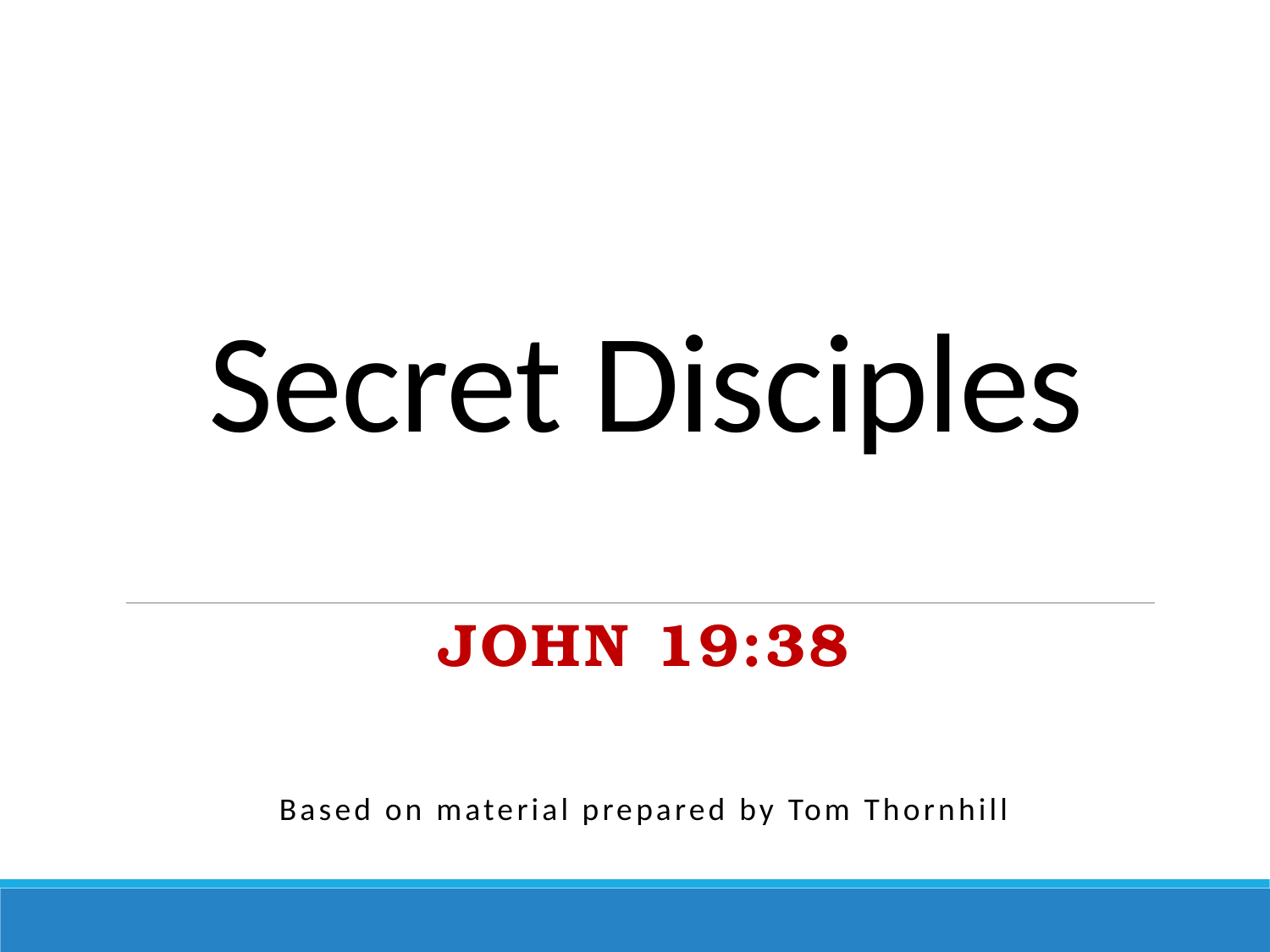

# Secret Disciples
John 19:38

Based on material prepared by Tom Thornhill